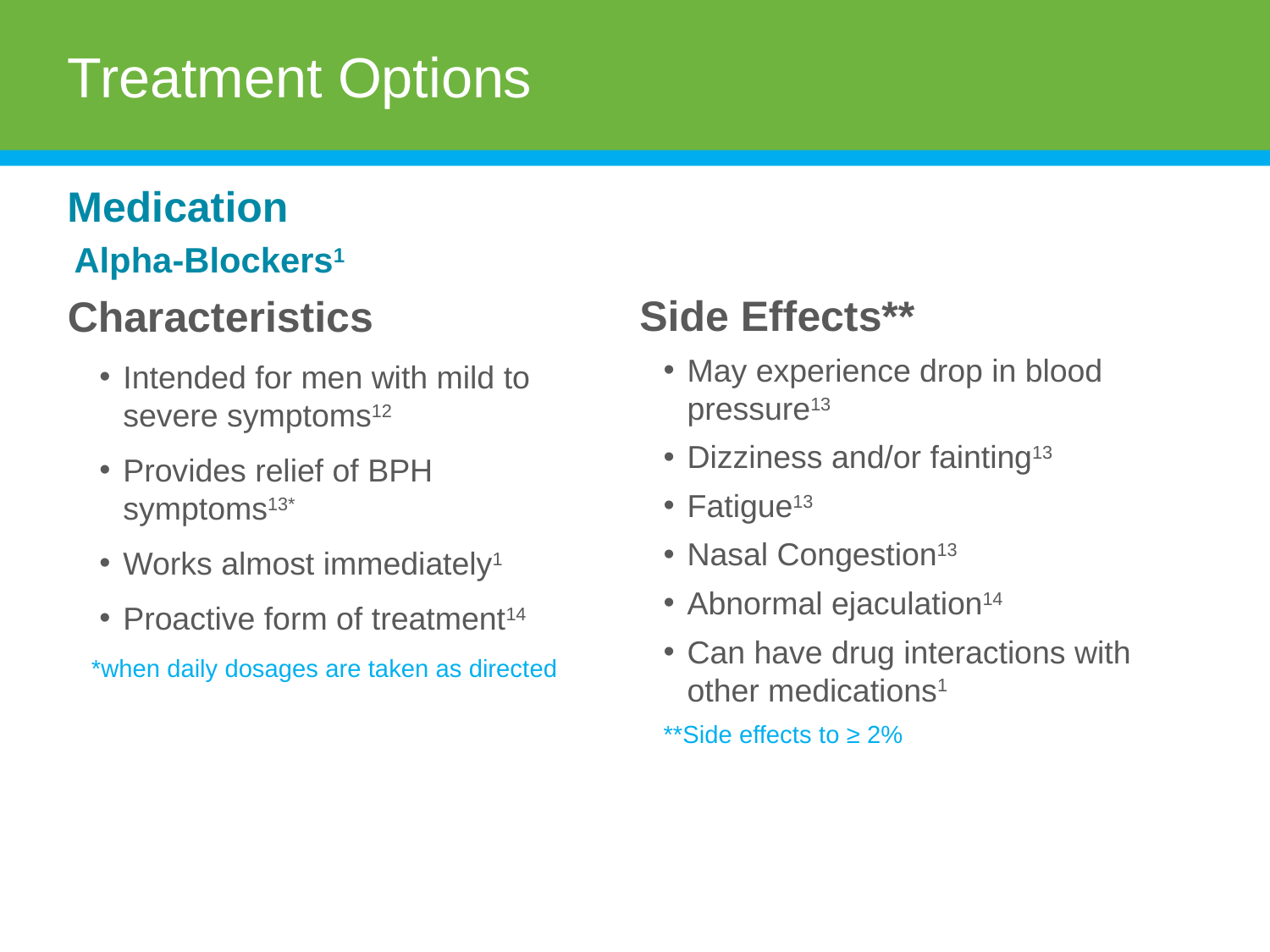

# Treatment Options
Medication
Alpha-Blockers1
Side Effects**
May experience drop in blood pressure13
Dizziness and/or fainting13
Fatigue13
Nasal Congestion13
Abnormal ejaculation14
Can have drug interactions with other medications1
**Side effects to ≥ 2%

Characteristics
Intended for men with mild to severe symptoms12
Provides relief of BPH symptoms13*
Works almost immediately1
Proactive form of treatment14
*when daily dosages are taken as directed